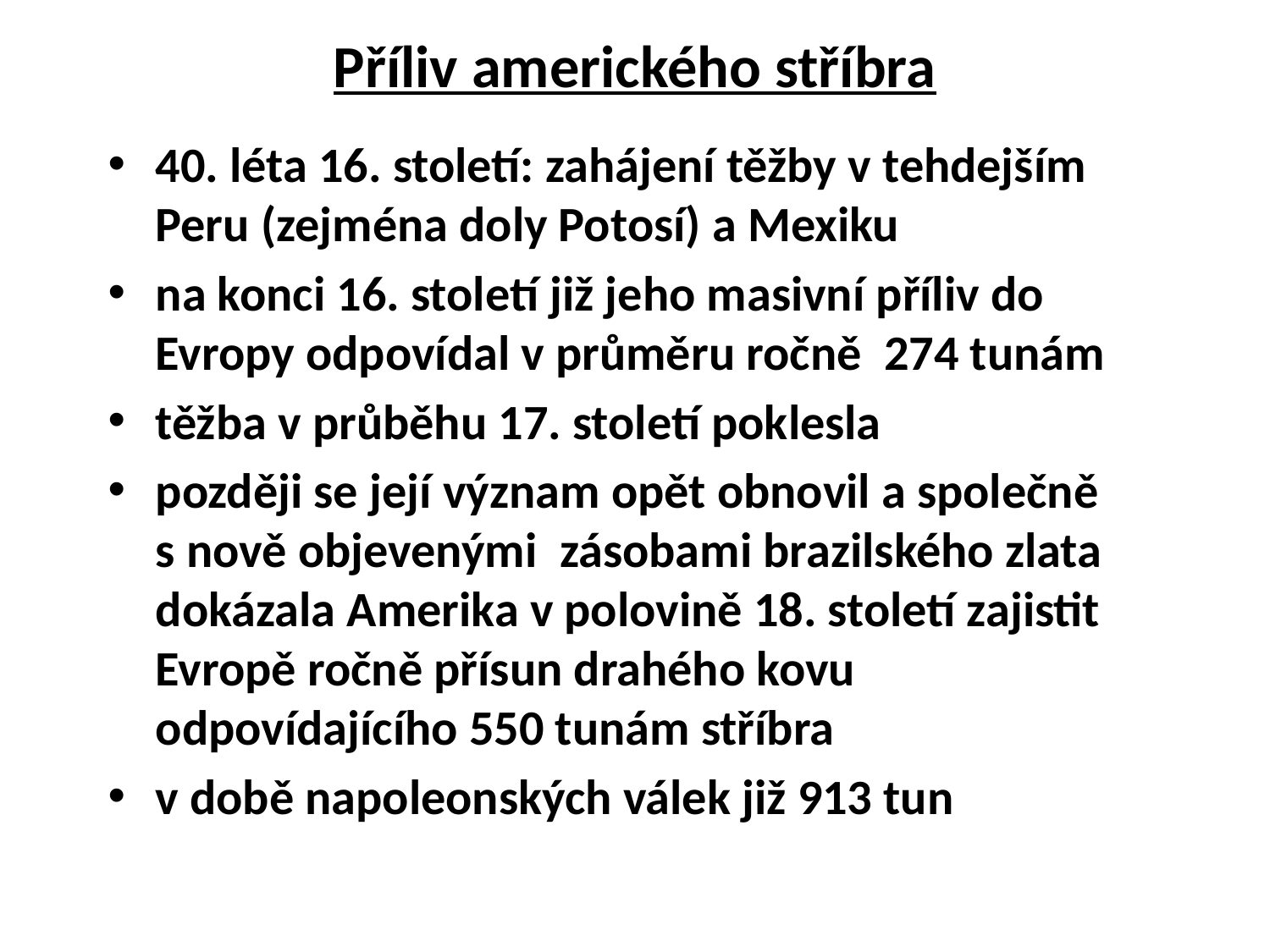

# Příliv amerického stříbra
40. léta 16. století: zahájení těžby v tehdejším Peru (zejména doly Potosí) a Mexiku
na konci 16. století již jeho masivní příliv do Evropy odpovídal v průměru ročně  274 tunám
těžba v průběhu 17. století poklesla
později se její význam opět obnovil a společně s nově objevenými  zásobami brazilského zlata dokázala Amerika v polovině 18. století zajistit Evropě ročně přísun drahého kovu odpovídajícího 550 tunám stříbra
v době napoleonských válek již 913 tun